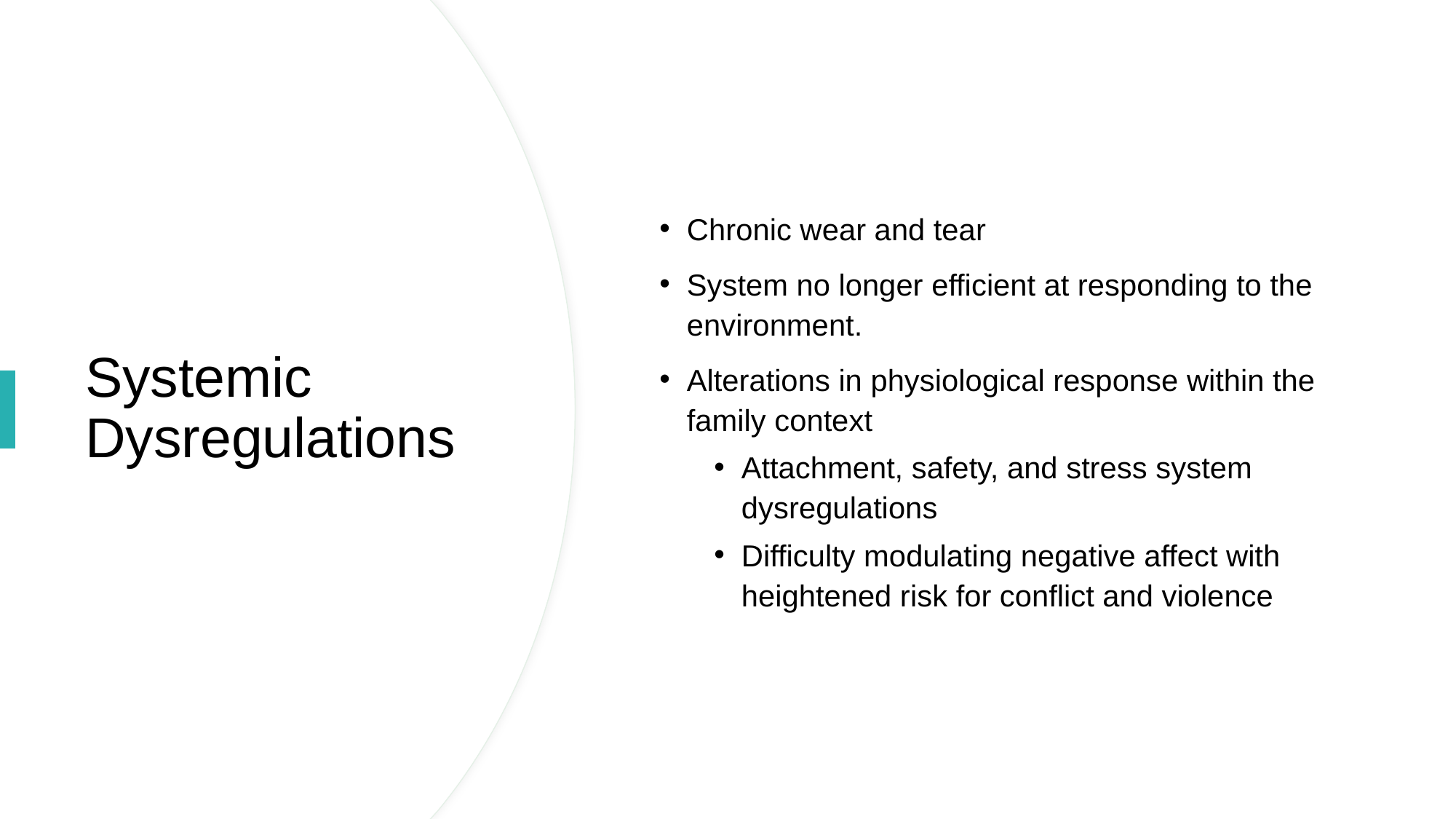

Chronic wear and tear
System no longer efficient at responding to the environment.
Alterations in physiological response within the family context
Attachment, safety, and stress system dysregulations
Difficulty modulating negative affect with heightened risk for conflict and violence
# Systemic Dysregulations